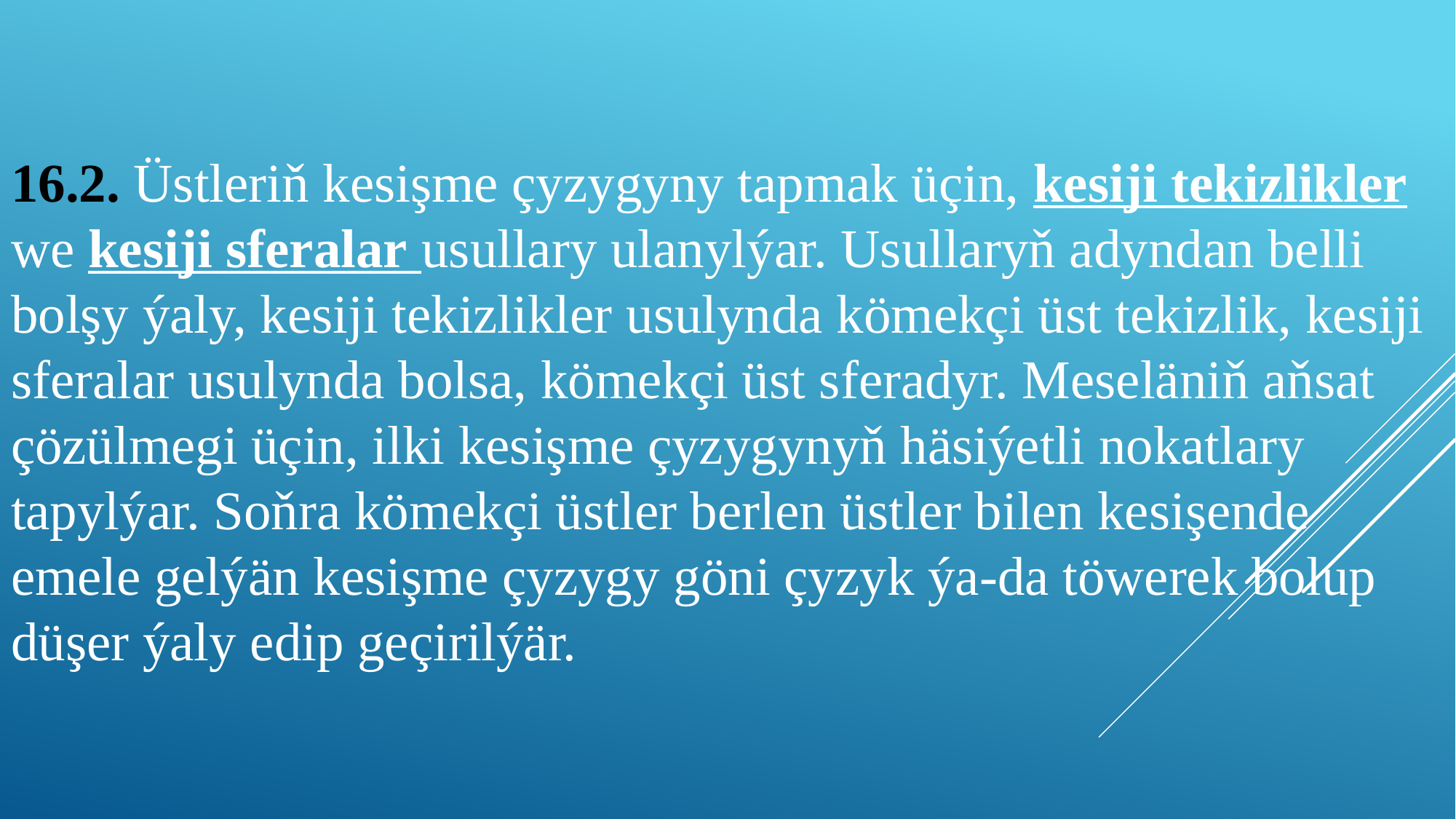

# 16.2. Üstleriň kesişme çyzygyny tapmak üçin, kesiji tekizlikler we kesiji sferalar usullary ulanylýar. Usullaryň adyndan belli bolşy ýaly, kesiji tekizlikler usulynda kömekçi üst tekizlik, kesiji sferalar usulynda bolsa, kömekçi üst sferadyr. Meseläniň aňsat çözülmegi üçin, ilki kesişme çyzygynyň häsiýetli nokatlary tapylýar. Soňra kömekçi üstler berlen üstler bilen kesişende emele gelýän kesişme çyzygy göni çyzyk ýa-da töwerek bolup düşer ýaly edip geçirilýär.